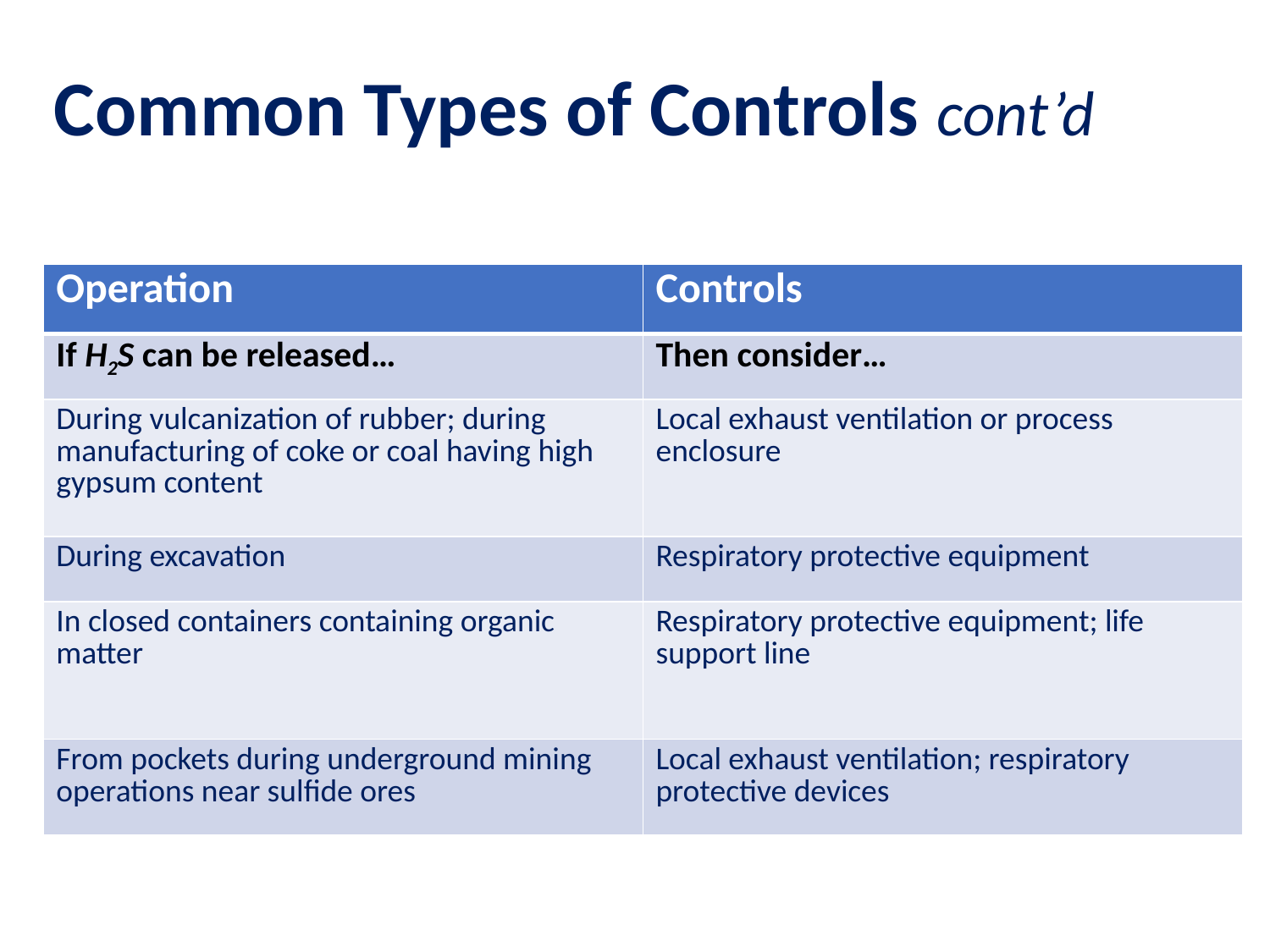

# Common Types of Controls cont’d
| Operation | Controls |
| --- | --- |
| If H2S can be released… | Then consider… |
| During vulcanization of rubber; during manufacturing of coke or coal having high gypsum content | Local exhaust ventilation or process enclosure |
| During excavation | Respiratory protective equipment |
| In closed containers containing organic matter | Respiratory protective equipment; life support line |
| From pockets during underground mining operations near sulfide ores | Local exhaust ventilation; respiratory protective devices |